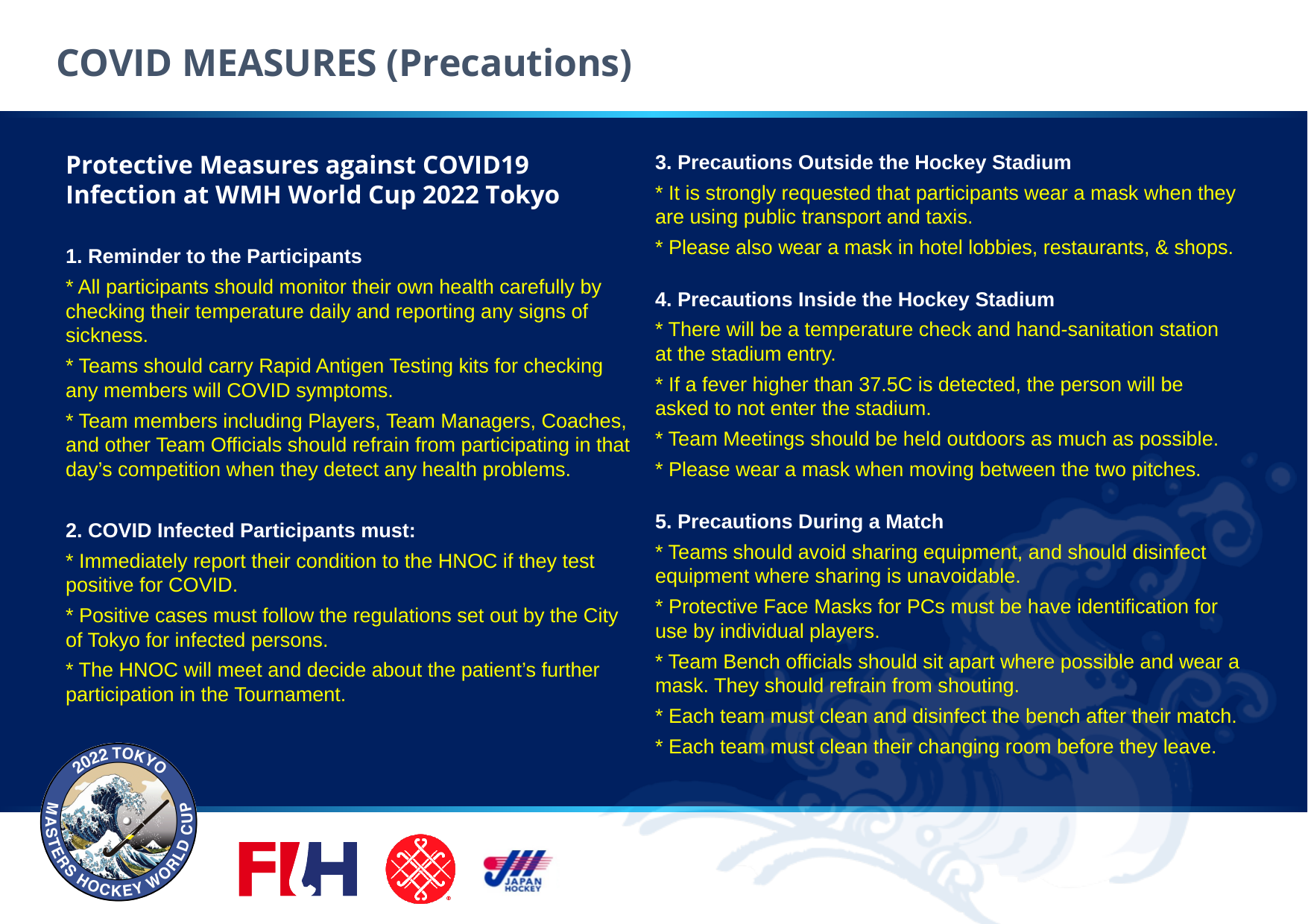

COVID MEASURES (Precautions)
Protective Measures against COVID19 Infection at WMH World Cup 2022 Tokyo

1. Reminder to the Participants
* All participants should monitor their own health carefully by checking their temperature daily and reporting any signs of sickness.
* Teams should carry Rapid Antigen Testing kits for checking any members will COVID symptoms.
* Team members including Players, Team Managers, Coaches, and other Team Officials should refrain from participating in that day’s competition when they detect any health problems.

2. COVID Infected Participants must:
* Immediately report their condition to the HNOC if they test positive for COVID.
* Positive cases must follow the regulations set out by the City of Tokyo for infected persons.
* The HNOC will meet and decide about the patient’s further participation in the Tournament.

3. Precautions Outside the Hockey Stadium
* It is strongly requested that participants wear a mask when they are using public transport and taxis.
* Please also wear a mask in hotel lobbies, restaurants, & shops.

4. Precautions Inside the Hockey Stadium
* There will be a temperature check and hand-sanitation station at the stadium entry.
* If a fever higher than 37.5C is detected, the person will be asked to not enter the stadium.
* Team Meetings should be held outdoors as much as possible.
* Please wear a mask when moving between the two pitches.

5. Precautions During a Match
* Teams should avoid sharing equipment, and should disinfect equipment where sharing is unavoidable.
* Protective Face Masks for PCs must be have identification for use by individual players.
* Team Bench officials should sit apart where possible and wear a mask. They should refrain from shouting.
* Each team must clean and disinfect the bench after their match.
* Each team must clean their changing room before they leave.